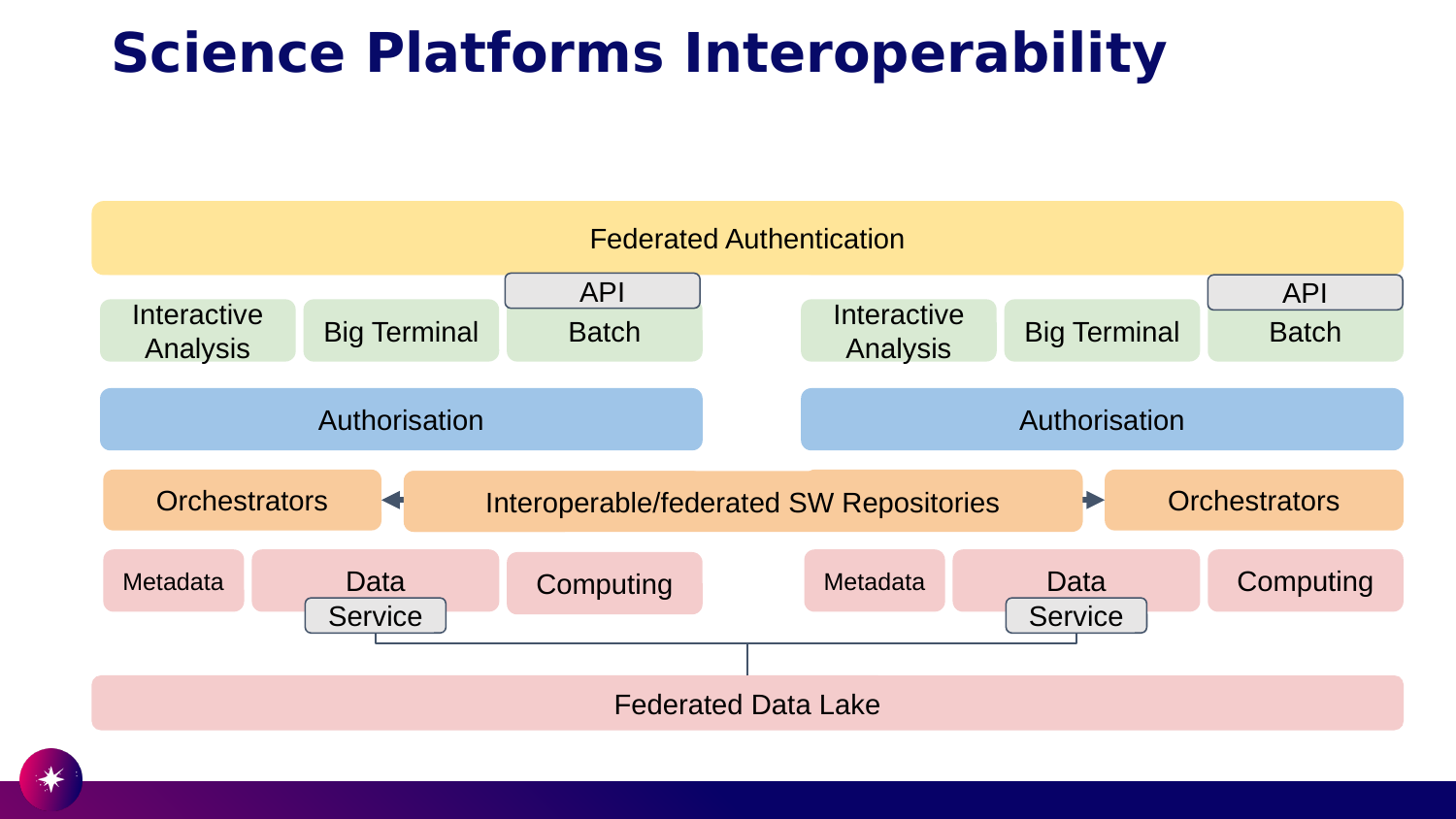

# Science Platforms Interoperability

Federated Authentication
Authentication
Authentication
API
API
Interactive Analysis
Big Terminal
Batch
Interactive Analysis
Big Terminal
Batch
Authorisation
Authorisation
SW Repository
Orchestrators
Orchestrators
SW Repository
Interoperable/federated SW Repositories
Metadata
Data
Metadata
Data
Computing
Computing
Service
Service
Federated Data Lake